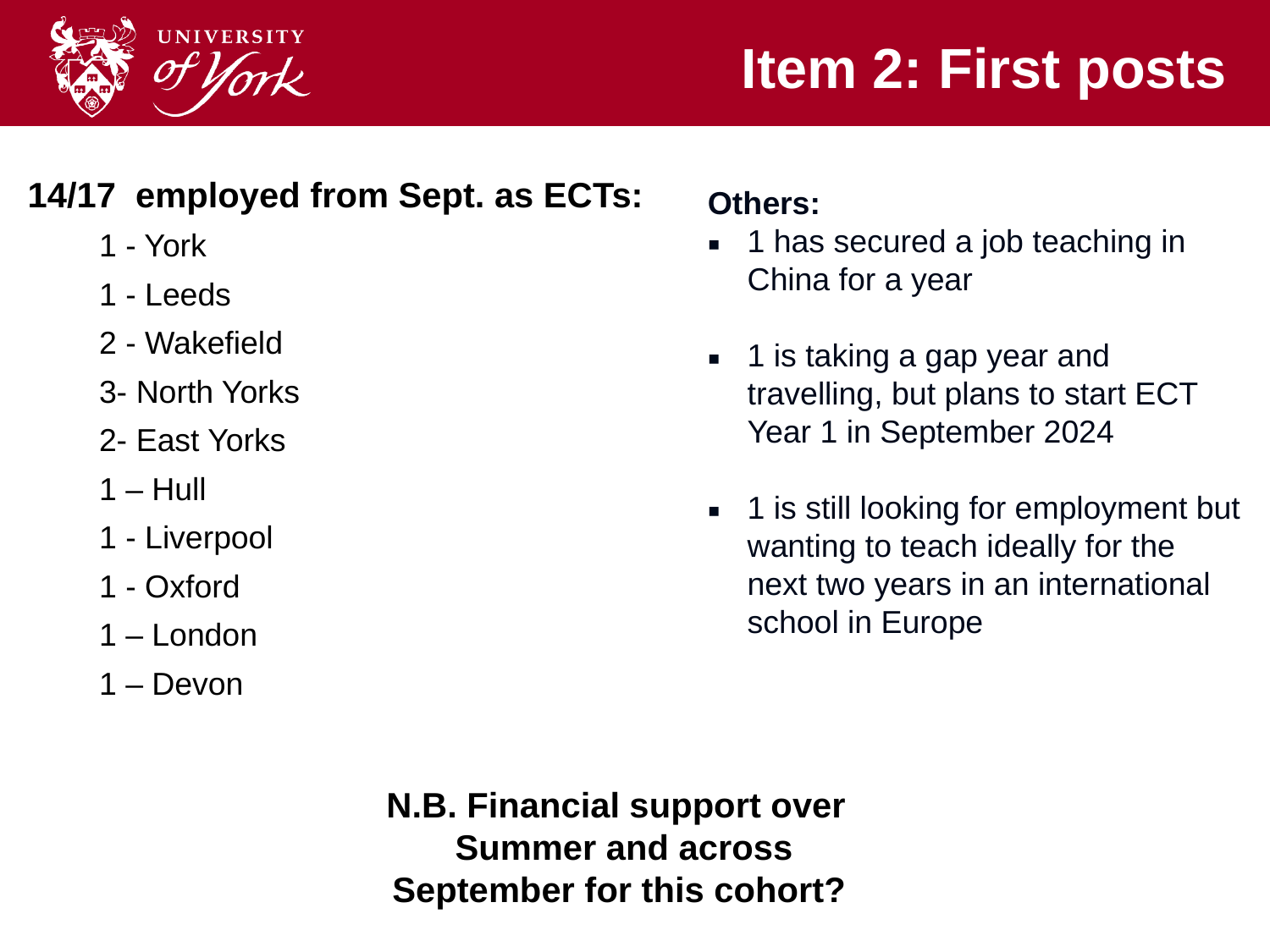

# Item 2: First posts
14/17  employed from Sept. as ECTs:
1 - York
1 - Leeds
2 - Wakefield
3- North Yorks
2- East Yorks
1 – Hull
1 - Liverpool
1 - Oxford
1 – London
1 – Devon

Others:
1 has secured a job teaching in China for a year

1 is taking a gap year and travelling, but plans to start ECT Year 1 in September 2024

1 is still looking for employment but wanting to teach ideally for the next two years in an international school in Europe

N.B. Financial support over Summer and across September for this cohort?